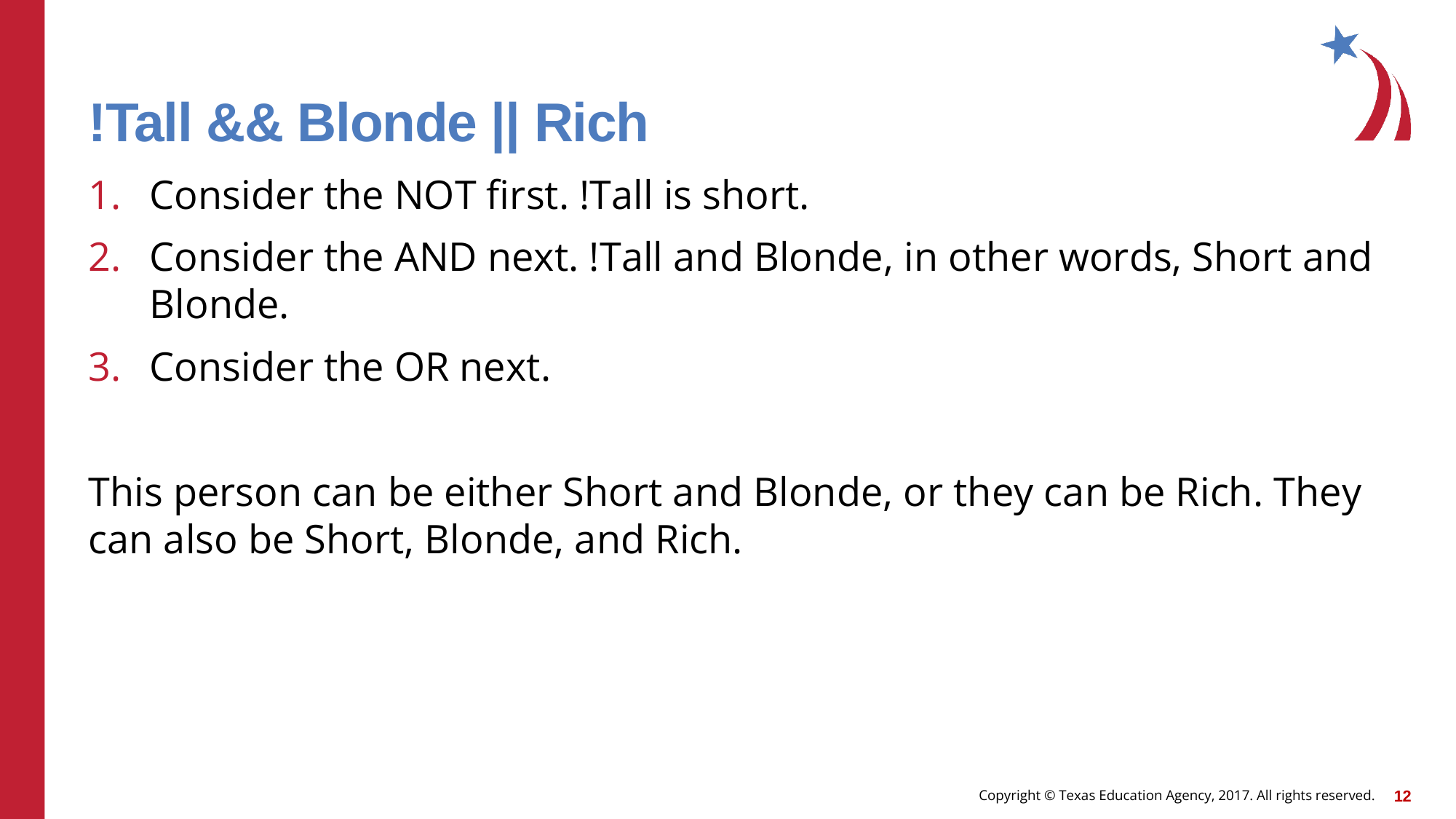

# !Tall && Blonde || Rich
Consider the NOT first. !Tall is short.
Consider the AND next. !Tall and Blonde, in other words, Short and Blonde.
Consider the OR next.

This person can be either Short and Blonde, or they can be Rich. They can also be Short, Blonde, and Rich.